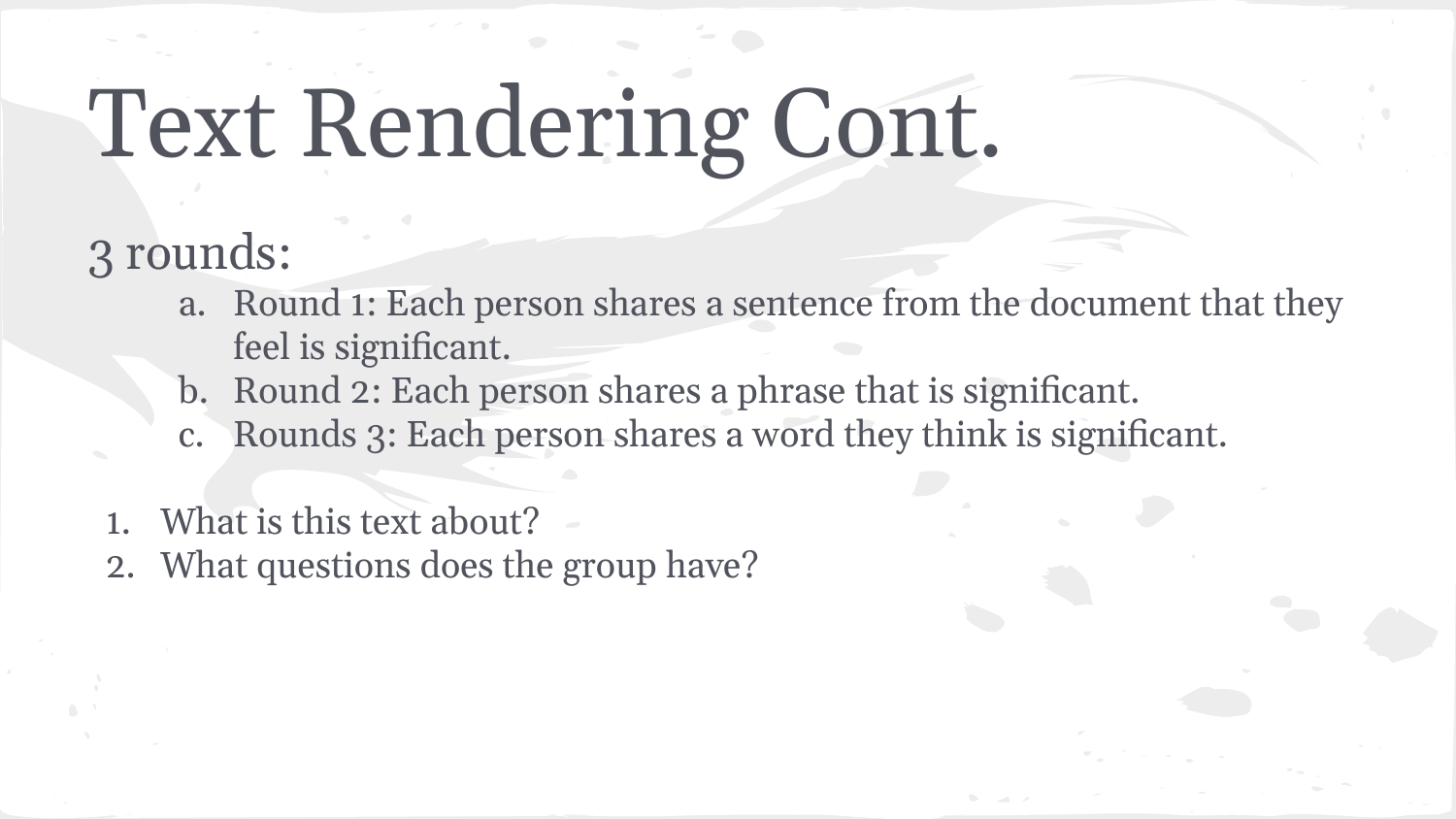

# Text Rendering Cont.
3 rounds:
Round 1: Each person shares a sentence from the document that they feel is significant.
Round 2: Each person shares a phrase that is significant.
Rounds 3: Each person shares a word they think is significant.

What is this text about?
What questions does the group have?